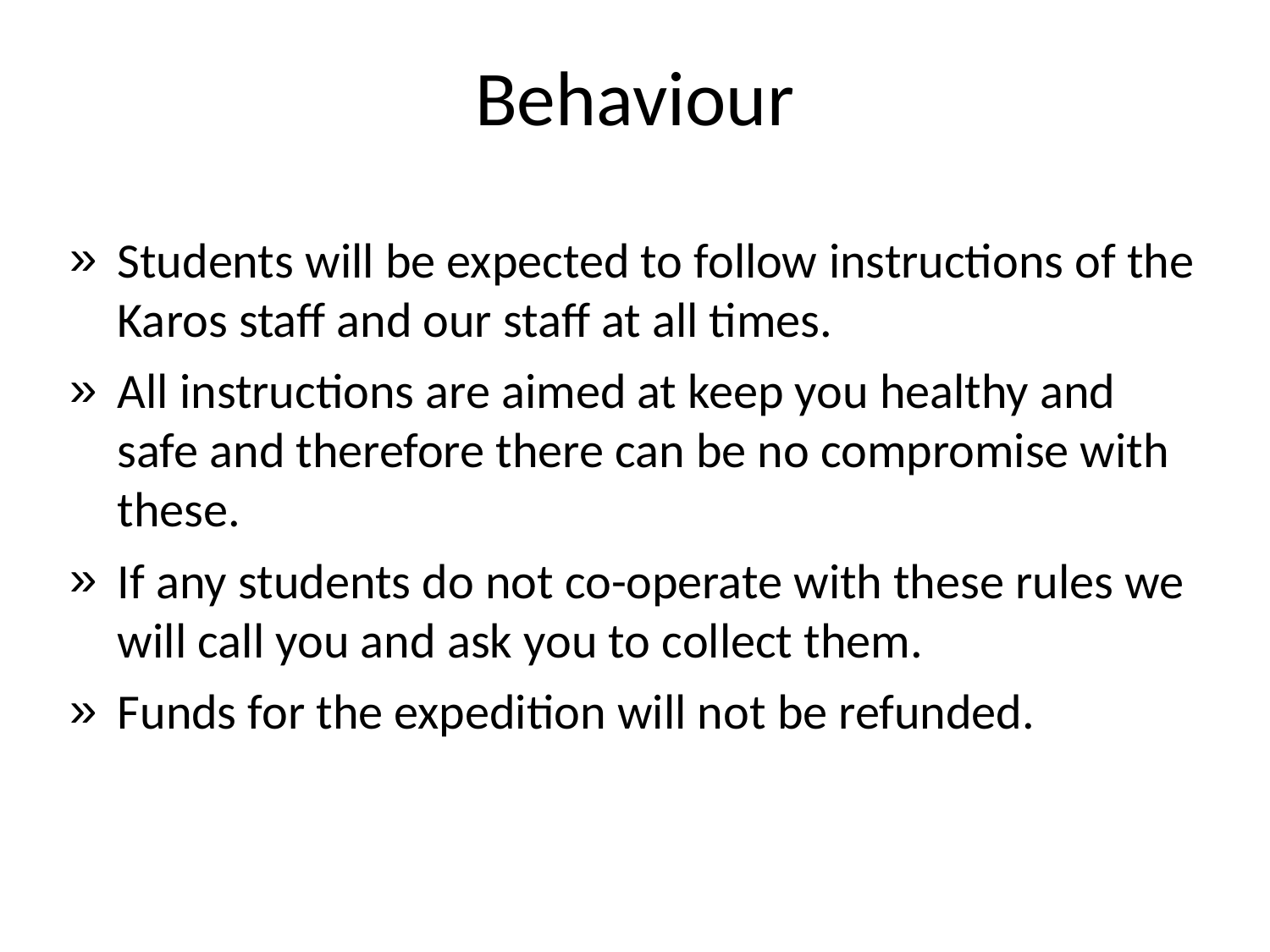

# Behaviour
Students will be expected to follow instructions of the Karos staff and our staff at all times.
All instructions are aimed at keep you healthy and safe and therefore there can be no compromise with these.
If any students do not co-operate with these rules we will call you and ask you to collect them.
Funds for the expedition will not be refunded.